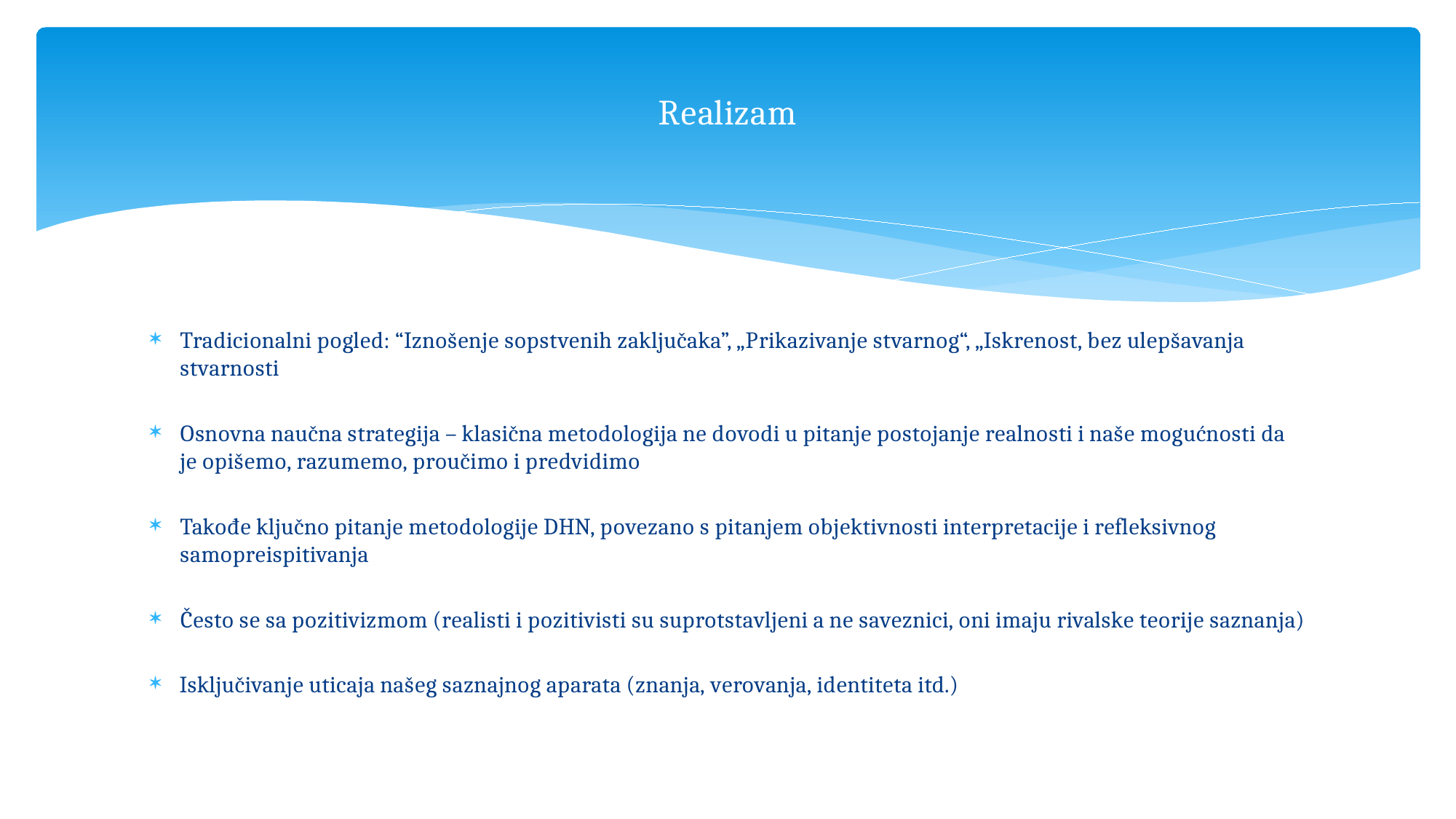

# Realizam
Tradicionalni pogled: “Iznošenje sopstvenih zaključaka”, „Prikazivanje stvarnog“, „Iskrenost, bez ulepšavanja stvarnosti

Osnovna naučna strategija – klasična metodologija ne dovodi u pitanje postojanje realnosti i naše mogućnosti da je opišemo, razumemo, proučimo i predvidimo

Takođe ključno pitanje metodologije DHN, povezano s pitanjem objektivnosti interpretacije i refleksivnog samopreispitivanja

Često se sa pozitivizmom (realisti i pozitivisti su suprotstavljeni a ne saveznici, oni imaju rivalske teorije saznanja)

Isključivanje uticaja našeg saznajnog aparata (znanja, verovanja, identiteta itd.)